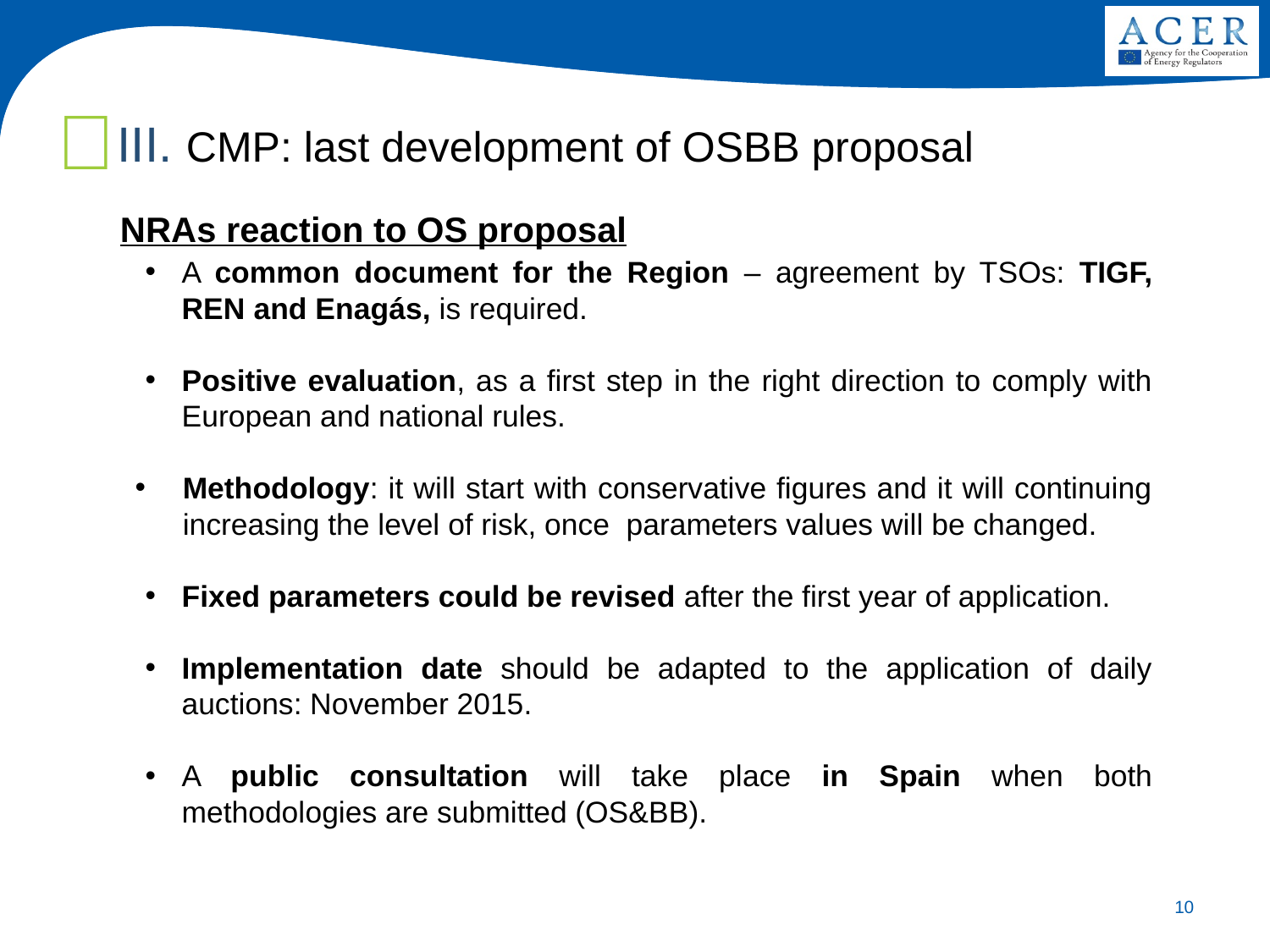

III. CMP: last development of OSBB proposal

NRAs reaction to OS proposal
A common document for the Region – agreement by TSOs: TIGF, REN and Enagás, is required.

Positive evaluation, as a first step in the right direction to comply with European and national rules.

Methodology: it will start with conservative figures and it will continuing increasing the level of risk, once  parameters values will be changed.

Fixed parameters could be revised after the first year of application.

Implementation date should be adapted to the application of daily auctions: November 2015.

A public consultation will take place in Spain when both methodologies are submitted (OS&BB).